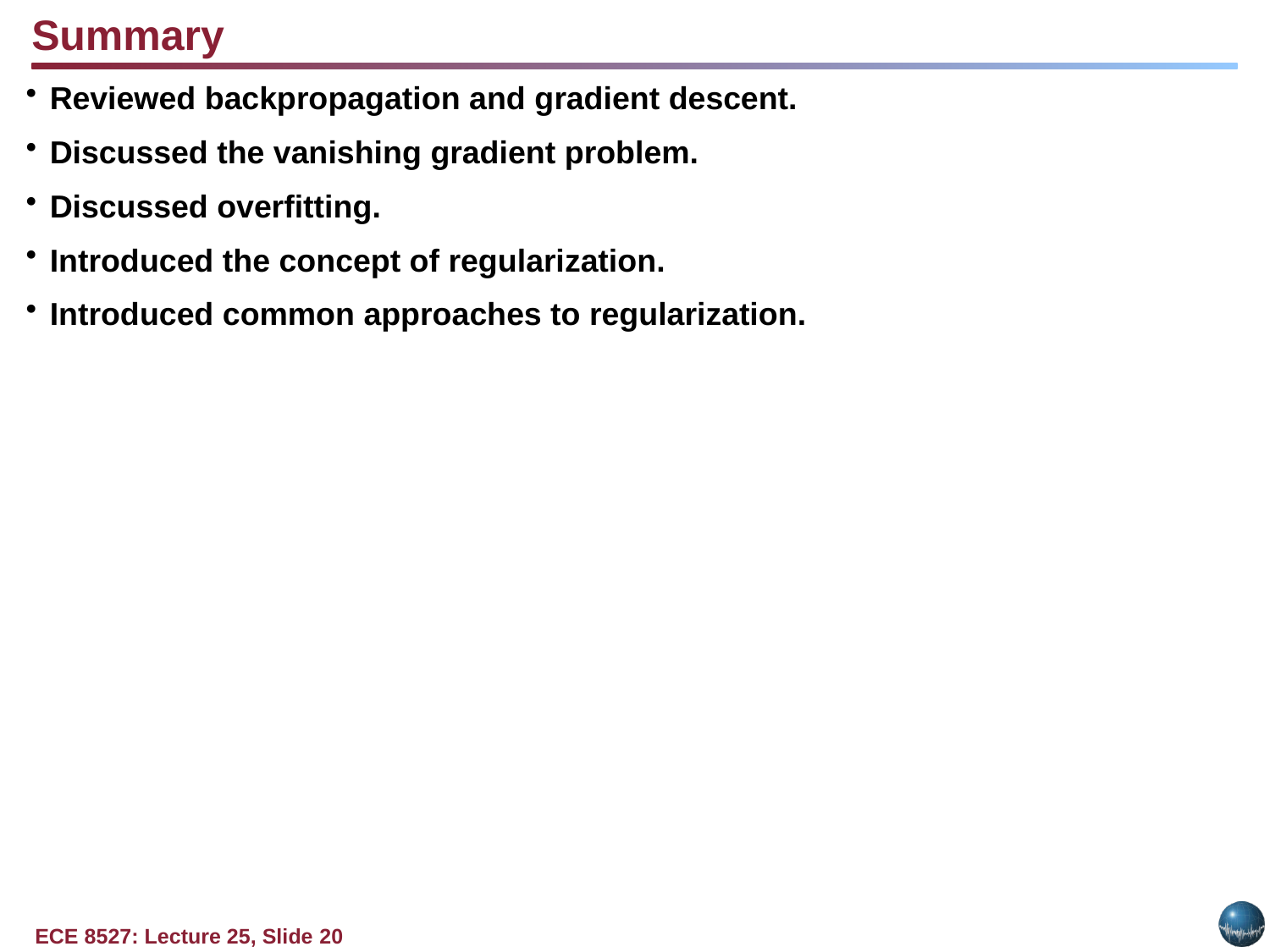

Summary
Reviewed backpropagation and gradient descent.
Discussed the vanishing gradient problem.
Discussed overfitting.
Introduced the concept of regularization.
Introduced common approaches to regularization.